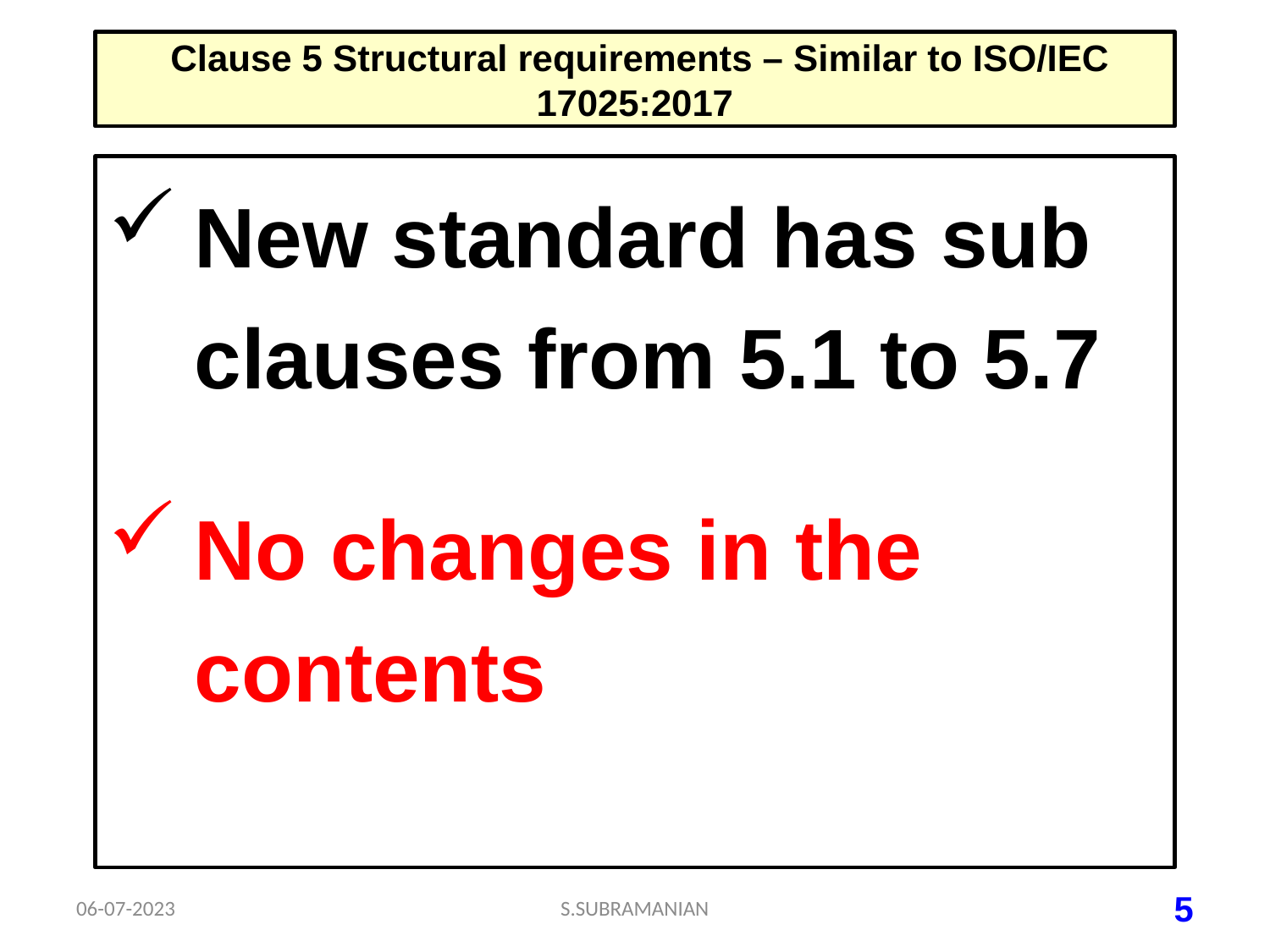

# Clause 5 Structural requirements – Similar to ISO/IEC 17025:2017
New standard has sub clauses from 5.1 to 5.7

No changes in the contents

06-07-2023
S.SUBRAMANIAN
5